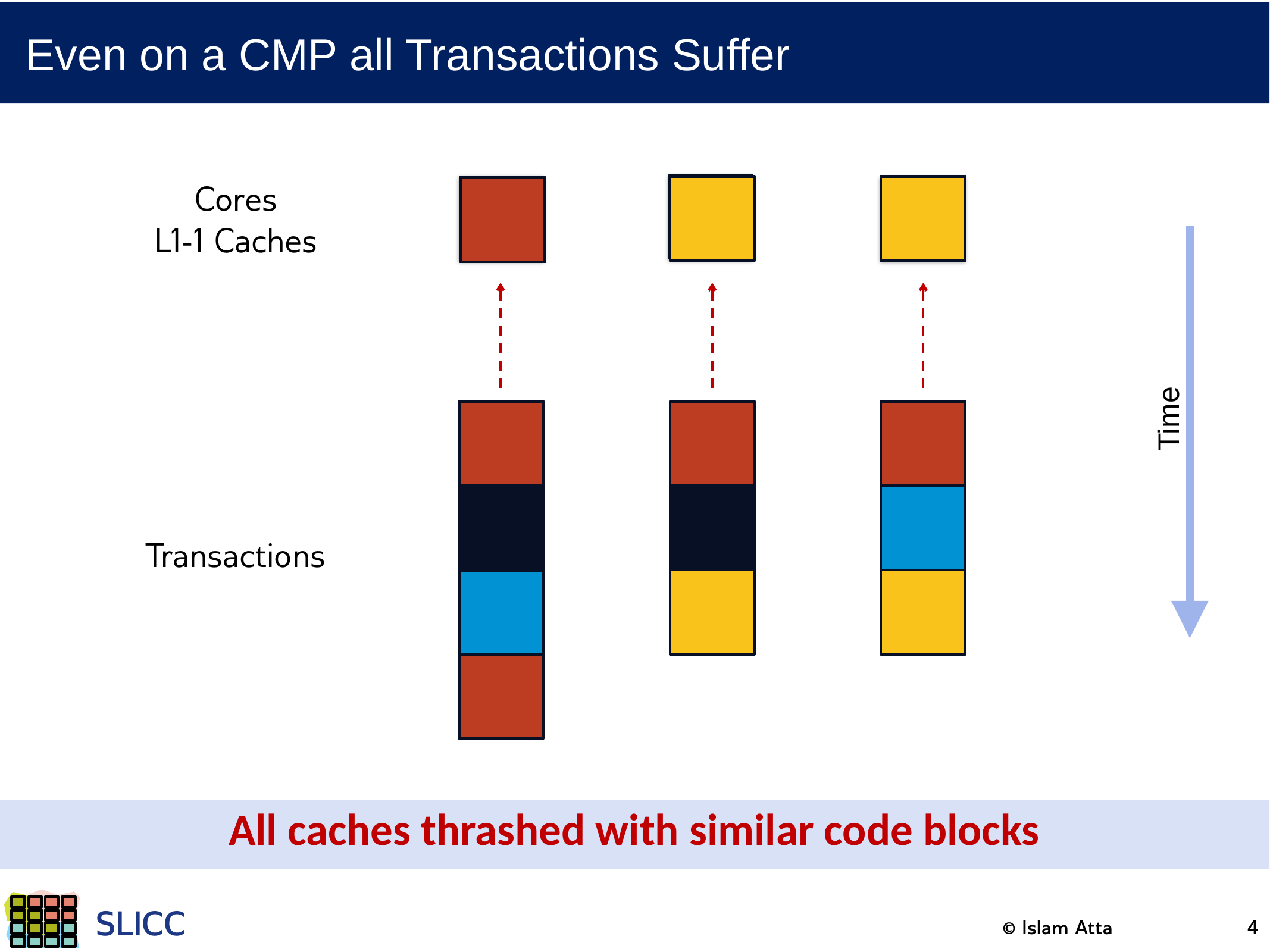

# Even on a CMP all Transactions Suffer
Cores
L1-1 Caches

Time

Transactions

All caches thrashed with similar code blocks
© Islam Atta                     4